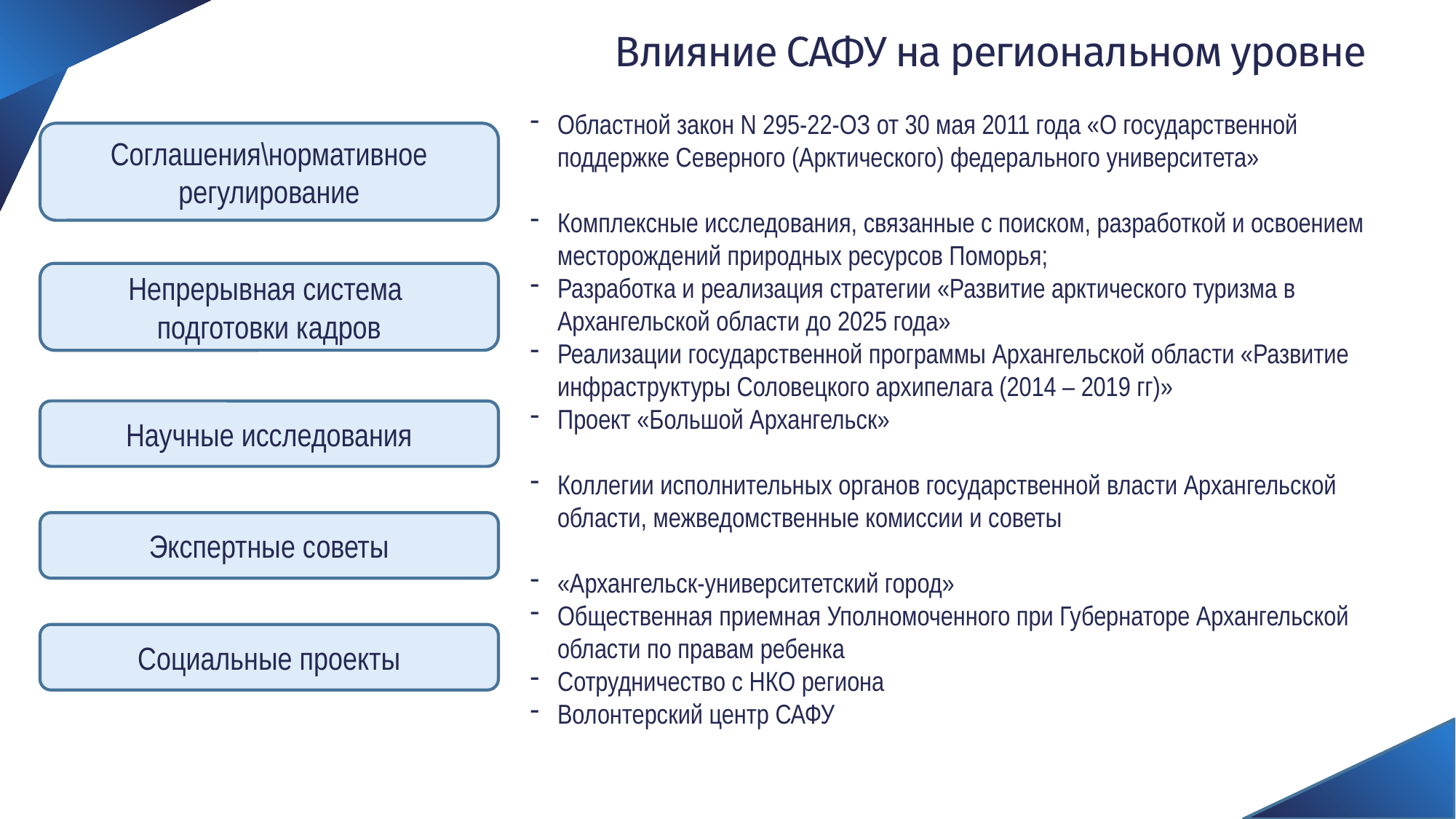

# Влияние САФУ на региональном уровне
Областной закон N 295-22-ОЗ от 30 мая 2011 года «О государственной поддержке Северного (Арктического) федерального университета»

Комплексные исследования, связанные с поиском, разработкой и освоением месторождений природных ресурсов Поморья;
Разработка и реализация стратегии «Развитие арктического туризма в Архангельской области до 2025 года»
Реализации государственной программы Архангельской области «Развитие инфраструктуры Соловецкого архипелага (2014 – 2019 гг)»
Проект «Большой Архангельск»

Коллегии исполнительных органов государственной власти Архангельской области, межведомственные комиссии и советы

«Архангельск-университетский город»
Общественная приемная Уполномоченного при Губернаторе Архангельской области по правам ребенка
Сотрудничество с НКО региона
Волонтерский центр САФУ
Соглашения\нормативное регулирование
Непрерывная система
подготовки кадров
Научные исследования
Экспертные советы
Социальные проекты